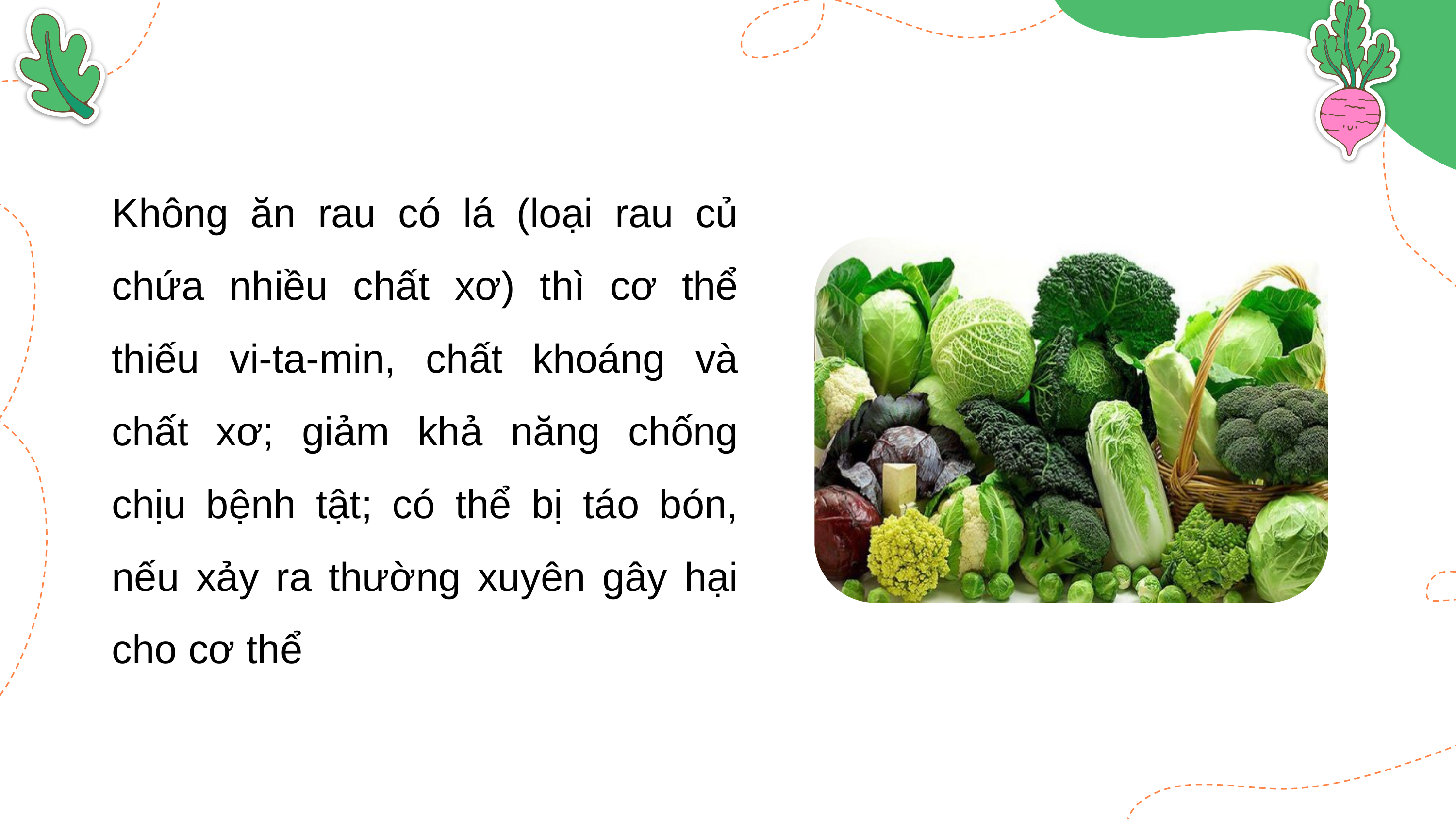

Không ăn rau có lá (loại rau củ chứa nhiều chất xơ) thì cơ thể thiếu vi-ta-min, chất khoáng và chất xơ; giảm khả năng chống chịu bệnh tật; có thể bị táo bón, nếu xảy ra thường xuyên gây hại cho cơ thể